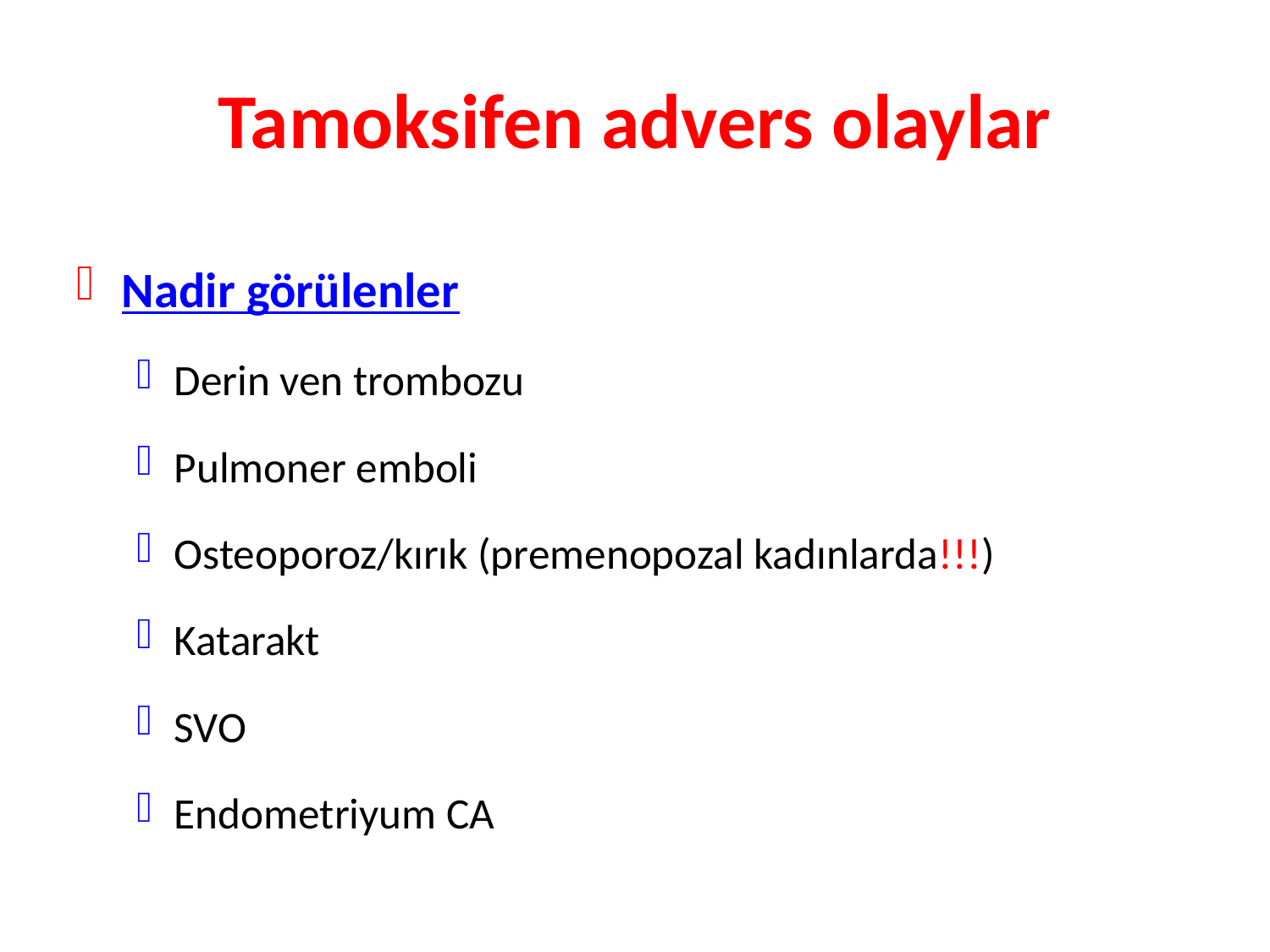

# Tamoksifen advers olaylar
Nadir görülenler
Derin ven trombozu
Pulmoner emboli
Osteoporoz/kırık (premenopozal kadınlarda!!!)
Katarakt
SVO
Endometriyum CA